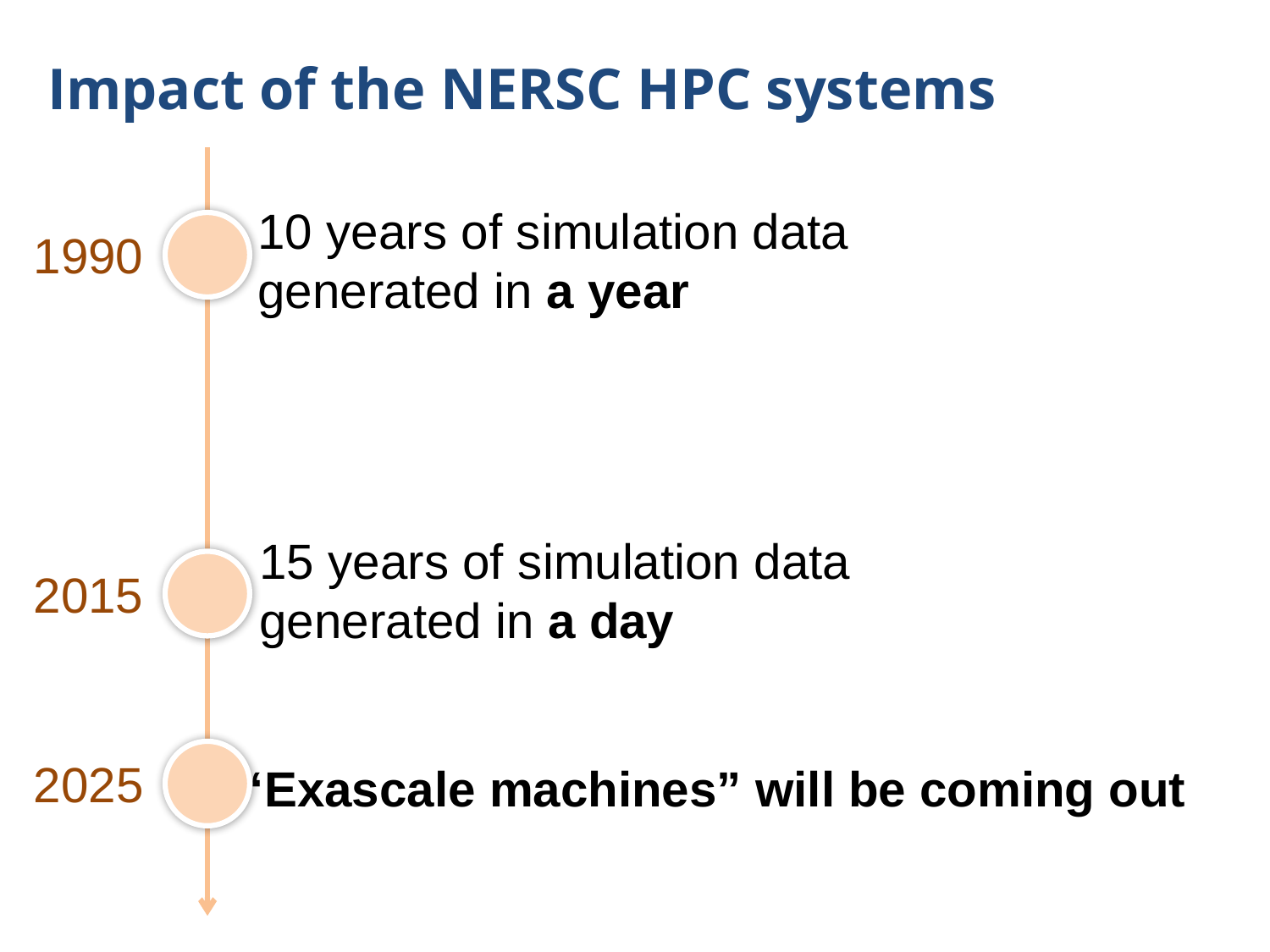

# Impact of the NERSC HPC systems
10 years of simulation data
generated in a year

1990
15 years of simulation data
generated in a day

2015

2025
“Exascale machines” will be coming out